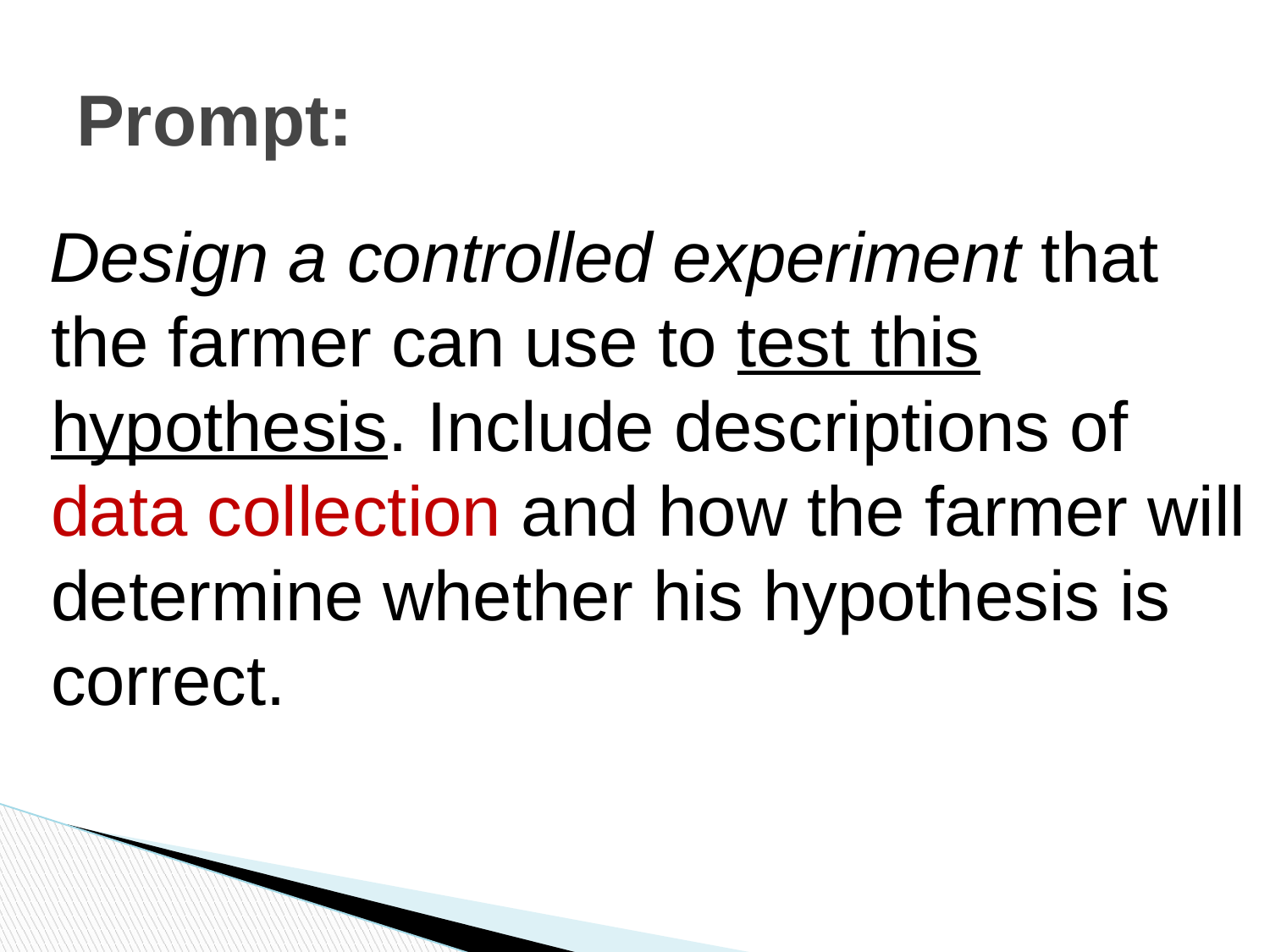

# Prompt:
Design a controlled experiment that the farmer can use to test this hypothesis. Include descriptions of data collection and how the farmer will determine whether his hypothesis is correct.